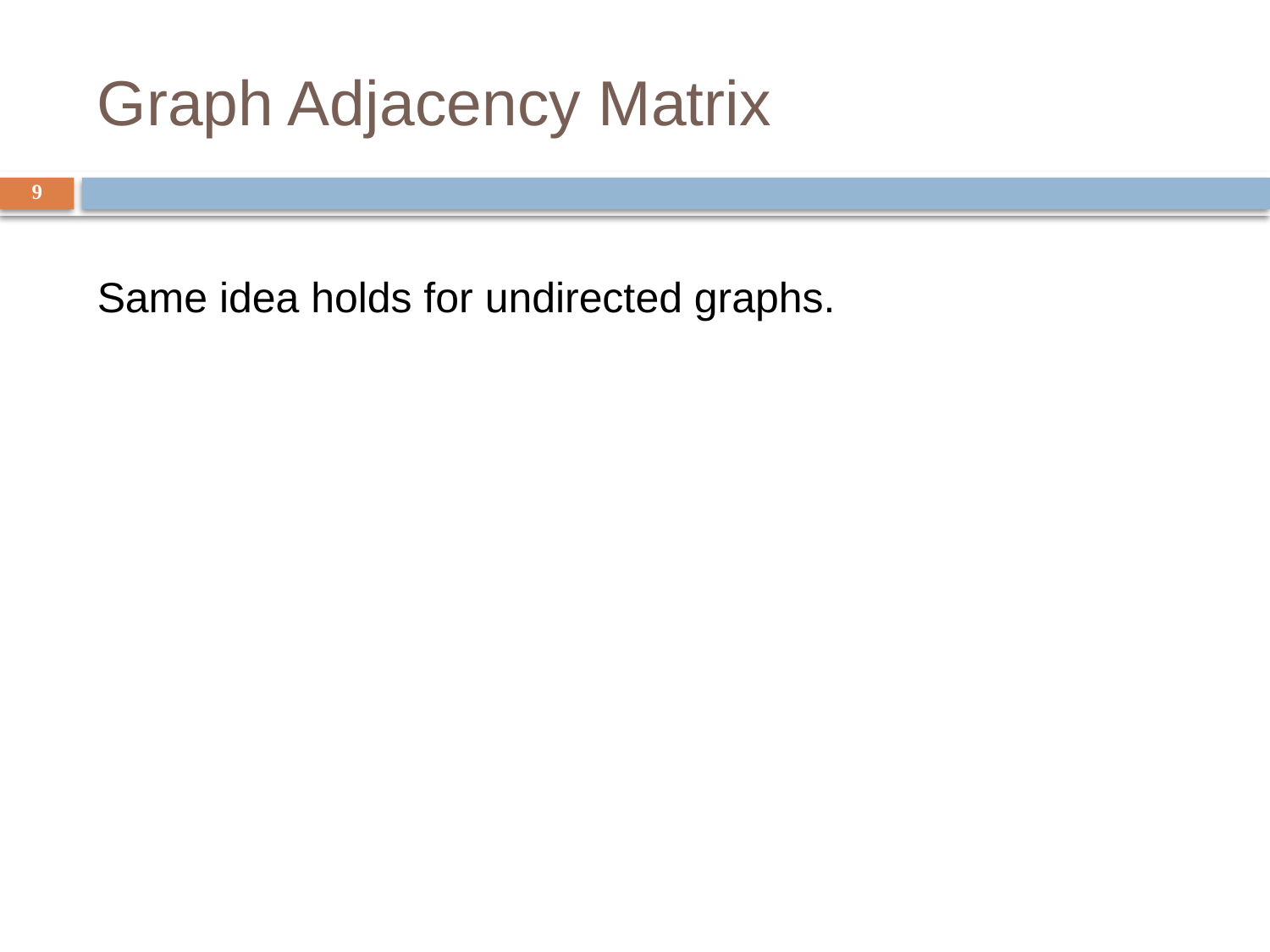

# Graph Adjacency Matrix
9
Same idea holds for undirected graphs.